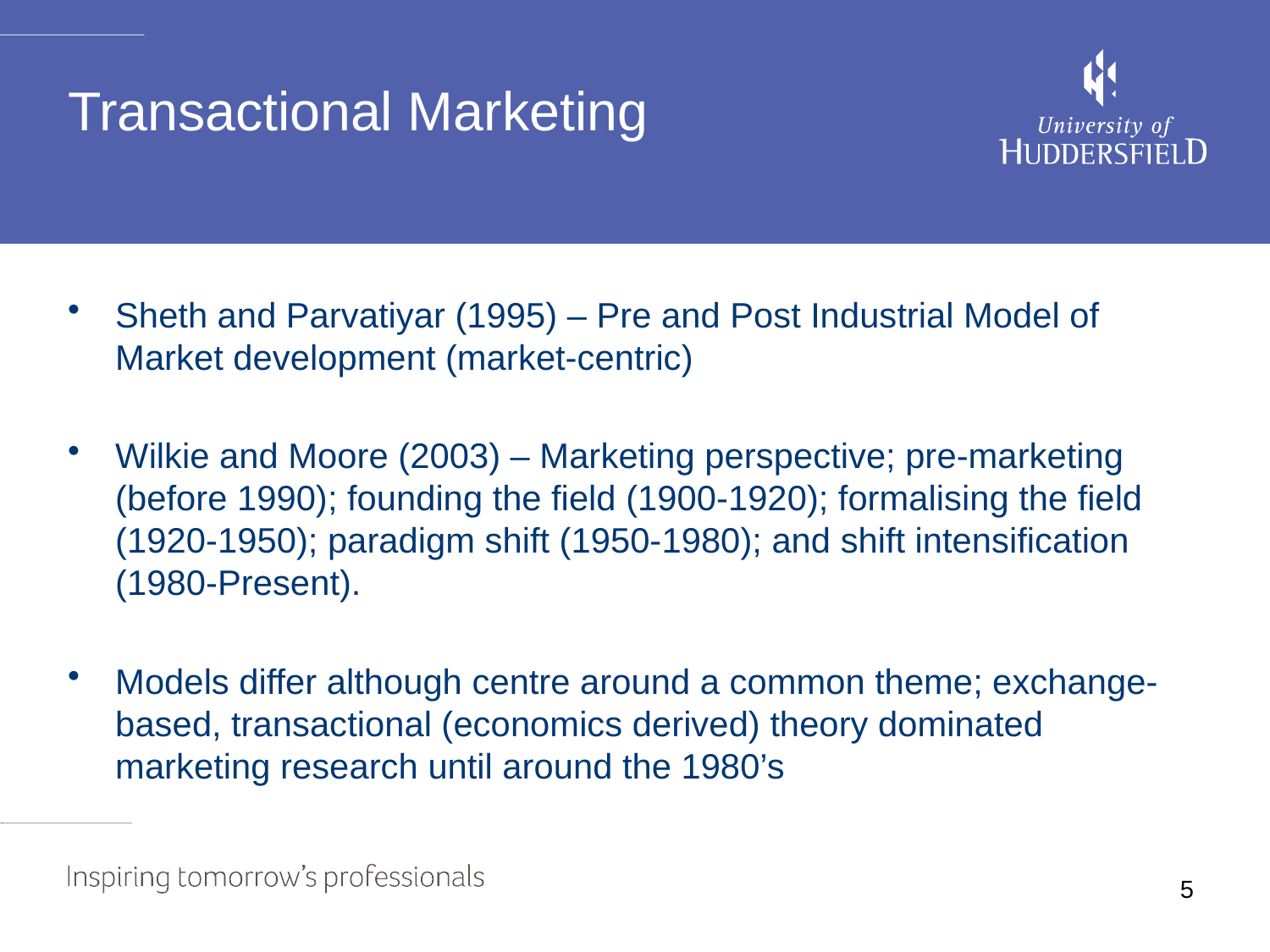

# Transactional Marketing
Sheth and Parvatiyar (1995) – Pre and Post Industrial Model of Market development (market-centric)

Wilkie and Moore (2003) – Marketing perspective; pre-marketing (before 1990); founding the field (1900-1920); formalising the field (1920-1950); paradigm shift (1950-1980); and shift intensification (1980-Present).

Models differ although centre around a common theme; exchange-based, transactional (economics derived) theory dominated marketing research until around the 1980’s

5